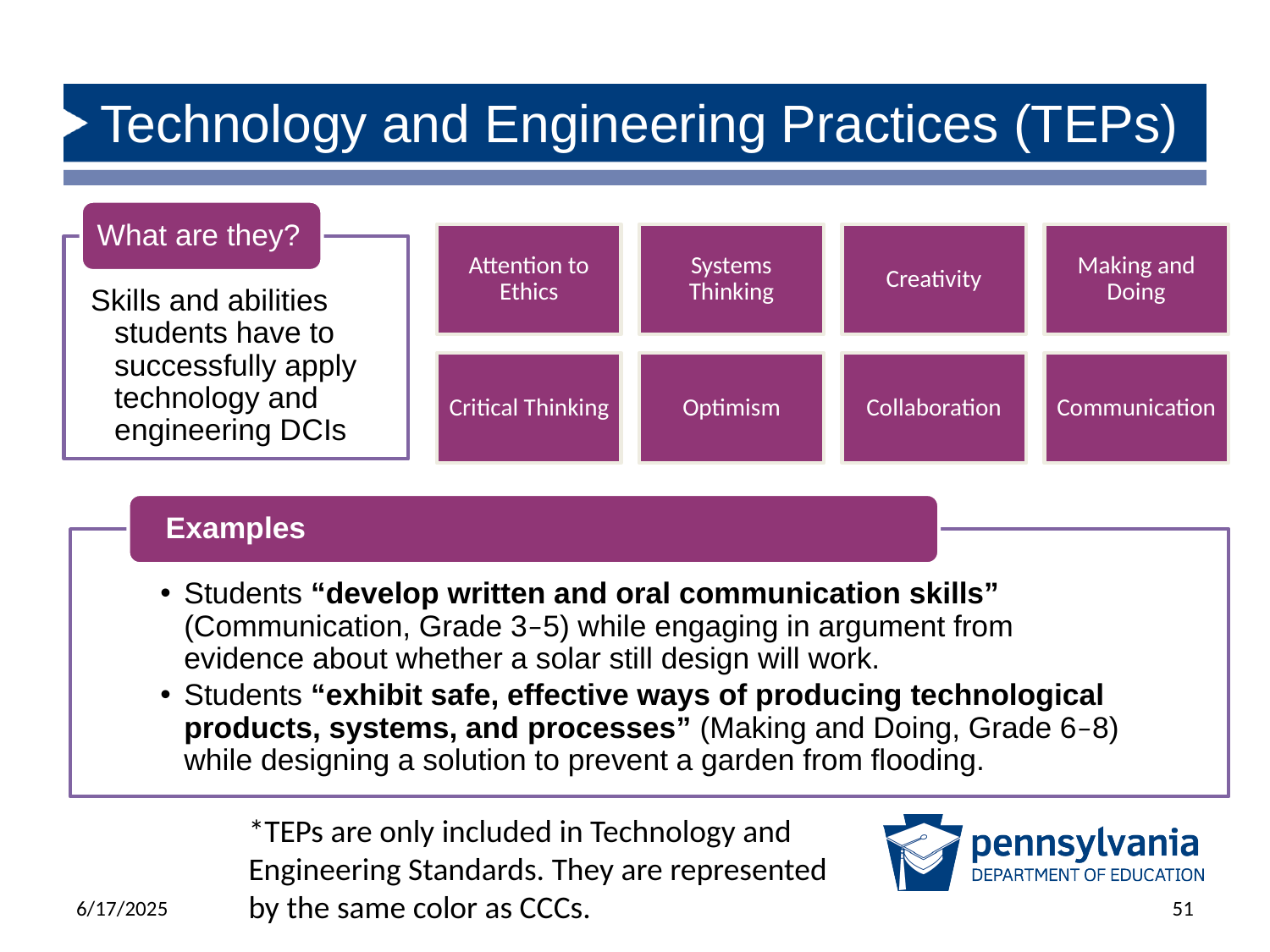

# Technology and Engineering Practices (TEPs)
Skills and abilities students have to successfully apply technology and engineering DCIs
What are they?
Attention to Ethics
Systems Thinking
Creativity
Making and Doing
Critical Thinking
Optimism
Collaboration
Communication
Students “develop written and oral communication skills” (Communication, Grade 3–5) while engaging in argument from evidence about whether a solar still design will work.
Students “exhibit safe, effective ways of producing technological products, systems, and processes” (Making and Doing, Grade 6–8) while designing a solution to prevent a garden from flooding.
Examples
*TEPs are only included in Technology and Engineering Standards. They are represented by the same color as CCCs.
6/17/2025
51